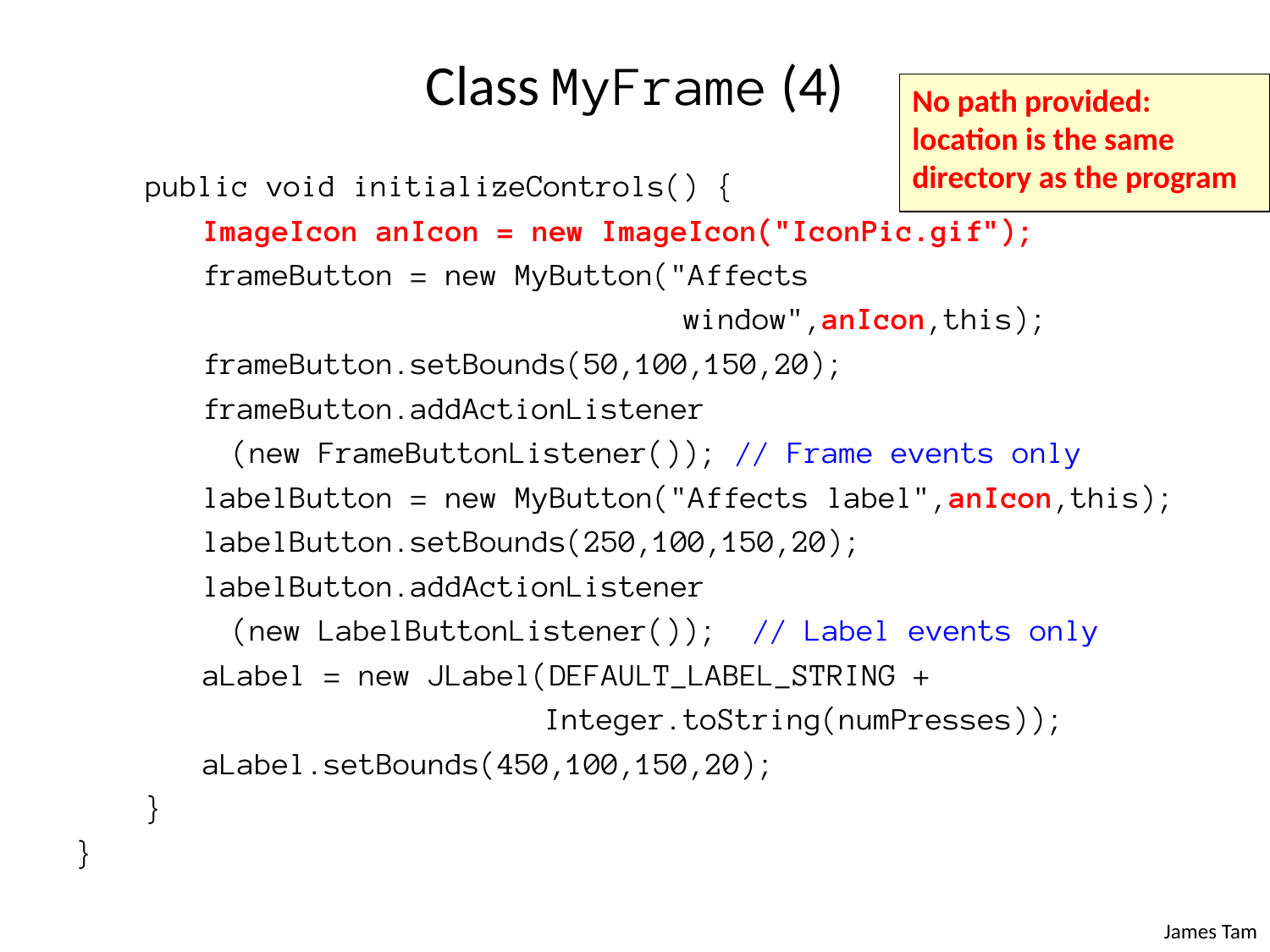

# Class MyFrame (4)
No path provided: location is the same directory as the program
    public void initializeControls() {
	ImageIcon anIcon = new ImageIcon("IconPic.gif");
	frameButton = new MyButton("Affects
                                   window",anIcon,this);
	frameButton.setBounds(50,100,150,20);
	frameButton.addActionListener
         (new FrameButtonListener()); // Frame events only
	labelButton = new MyButton("Affects label",anIcon,this);
	labelButton.setBounds(250,100,150,20);
	labelButton.addActionListener
         (new LabelButtonListener());  // Label events only
	aLabel = new JLabel(DEFAULT_LABEL_STRING +
                           Integer.toString(numPresses));
	aLabel.setBounds(450,100,150,20);
    }
}